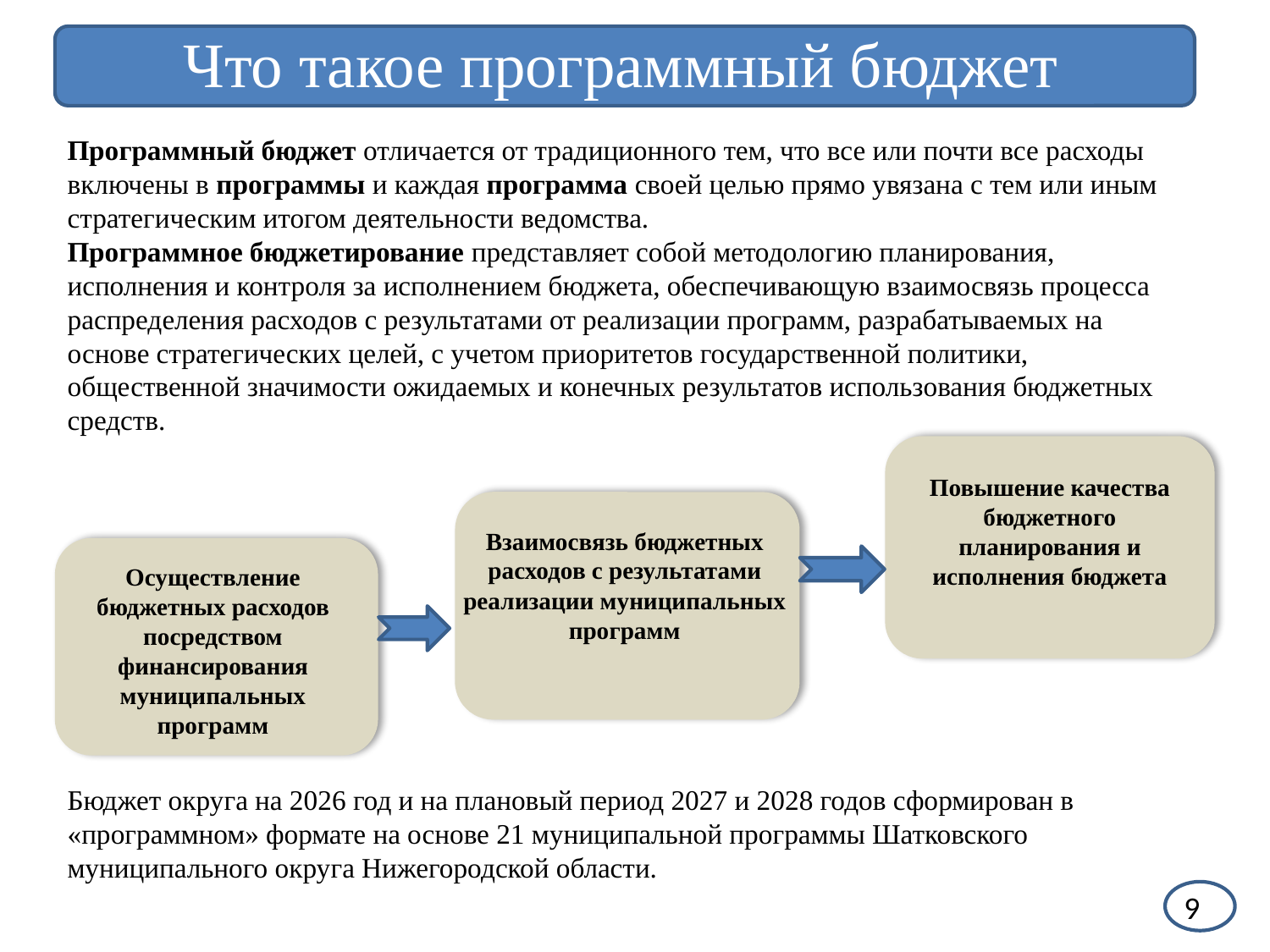

Что такое программный бюджет

Программный бюджет отличается от традиционного тем, что все или почти все расходы включены в программы и каждая программа своей целью прямо увязана с тем или иным стратегическим итогом деятельности ведомства.
Программное бюджетирование представляет собой методологию планирования, исполнения и контроля за исполнением бюджета, обеспечивающую взаимосвязь процесса распределения расходов с результатами от реализации программ, разрабатываемых на основе стратегических целей, с учетом приоритетов государственной политики, общественной значимости ожидаемых и конечных результатов использования бюджетных средств.

Повышение качества бюджетного планирования и исполнения бюджета

Взаимосвязь бюджетных расходов с результатами реализации муниципальных программ

Осуществление бюджетных расходов посредством финансирования муниципальных программ

Бюджет округа на 2026 год и на плановый период 2027 и 2028 годов сформирован в «программном» формате на основе 21 муниципальной программы Шатковского муниципального округа Нижегородской области.

9